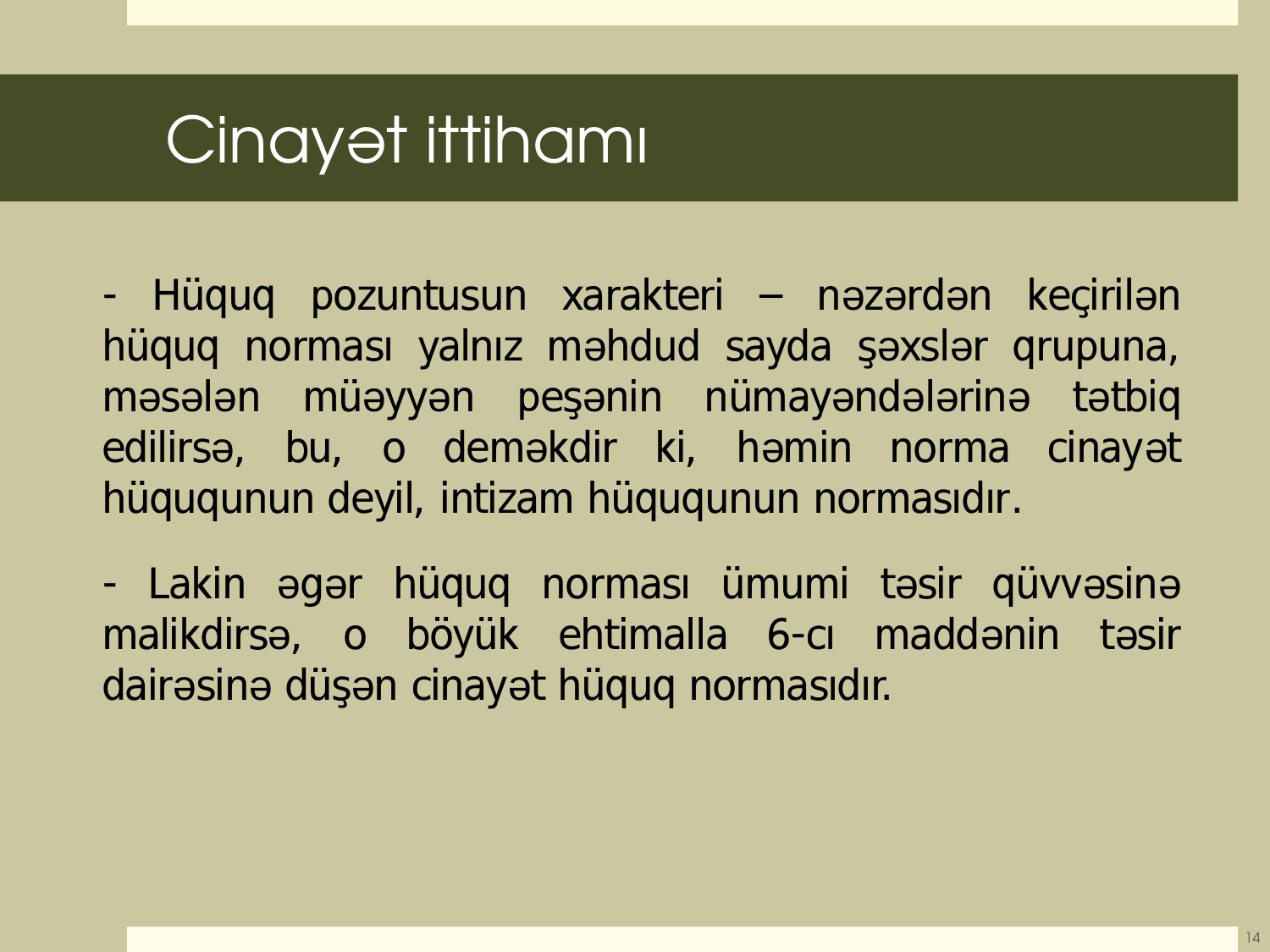

# Cinayət ittihamı
- Hüquq pozuntusun xarakteri – nəzərdən keçirilən hüquq norması yalnız məhdud sayda şəxslər qrupuna, məsələn müəyyən peşənin nümayəndələrinə tətbiq edilirsə, bu, o deməkdir ki, həmin norma cinayət hüququnun deyil, intizam hüququnun normasıdır.
- Lakin əgər hüquq norması ümumi təsir qüvvəsinə malikdirsə, o böyük ehtimalla 6-cı maddənin təsir dairəsinə düşən cinayət hüquq normasıdır.
14